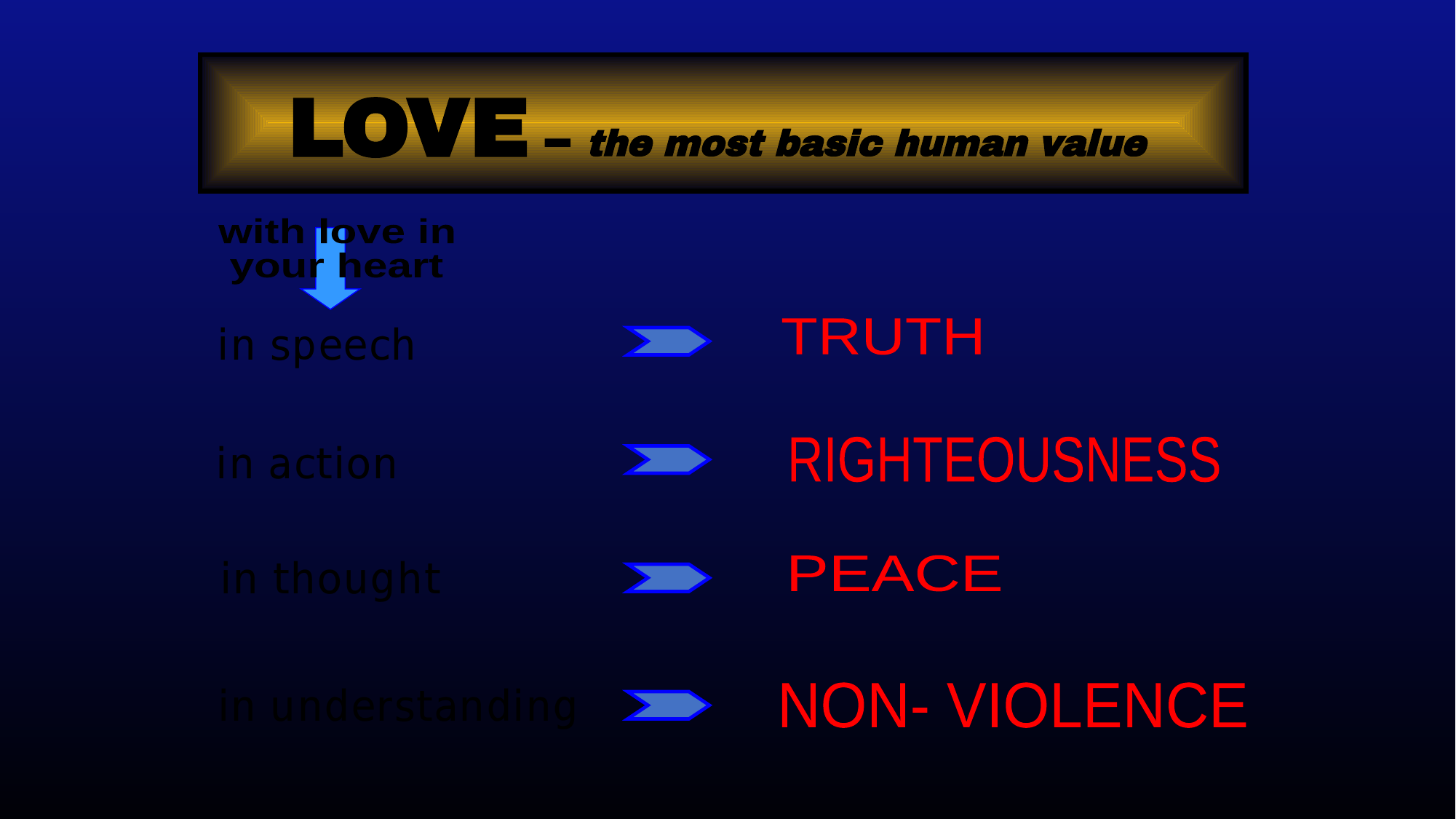

LOVE – the most basic human value
IN UNDERSTANDING
with love in
your heart

in speech
TRUTH

  in action
RIGHTEOUSNESS

 in thought
PEACE

in understanding
NON- VIOLENCE

22-Oct-24
57